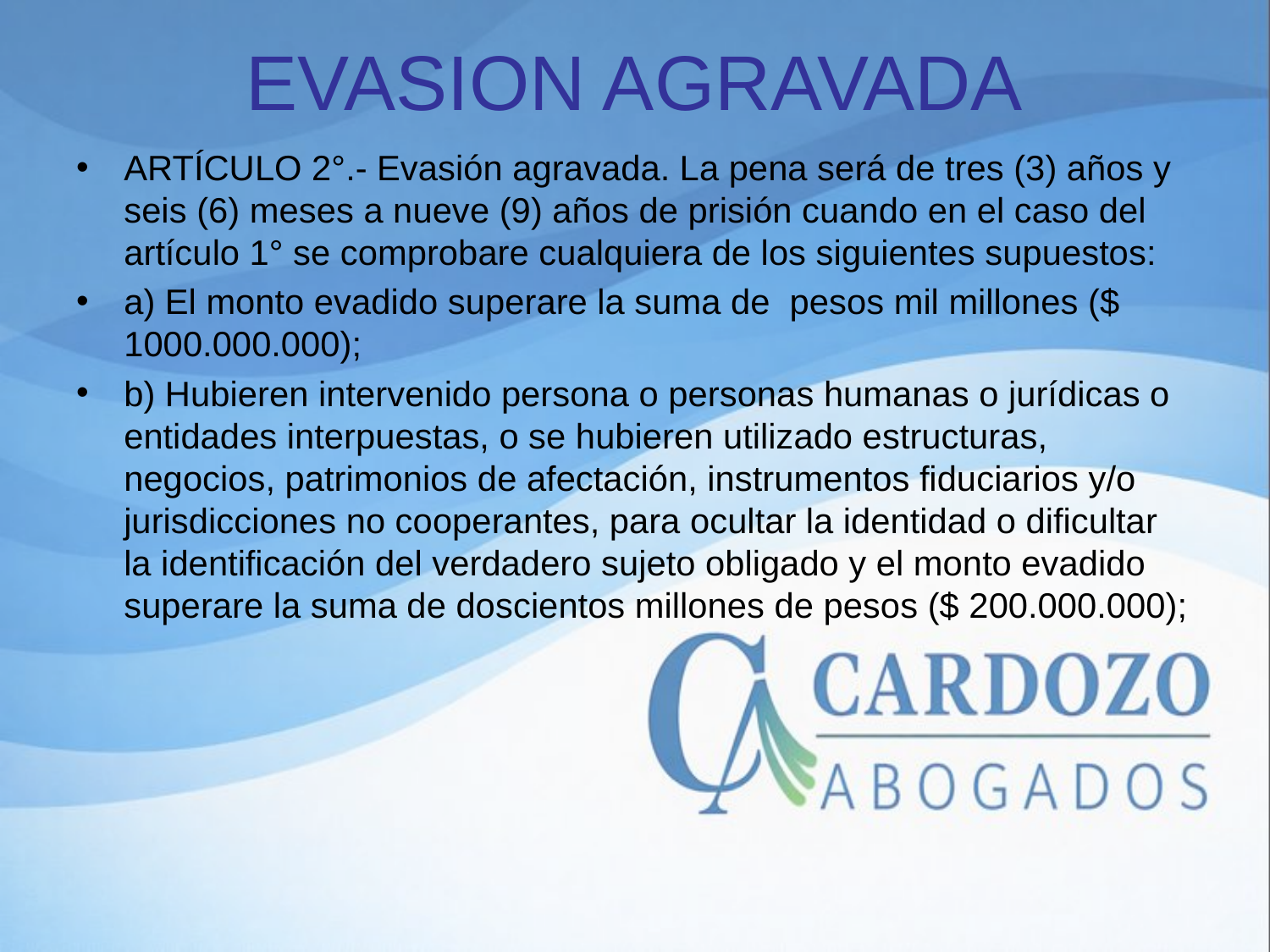

# EVASION AGRAVADA
ARTÍCULO 2°.- Evasión agravada. La pena será de tres (3) años y seis (6) meses a nueve (9) años de prisión cuando en el caso del artículo 1° se comprobare cualquiera de los siguientes supuestos:
a) El monto evadido superare la suma de  pesos mil millones ($ 1000.000.000);
b) Hubieren intervenido persona o personas humanas o jurídicas o entidades interpuestas, o se hubieren utilizado estructuras, negocios, patrimonios de afectación, instrumentos fiduciarios y/o jurisdicciones no cooperantes, para ocultar la identidad o dificultar la identificación del verdadero sujeto obligado y el monto evadido superare la suma de doscientos millones de pesos ($ 200.000.000);